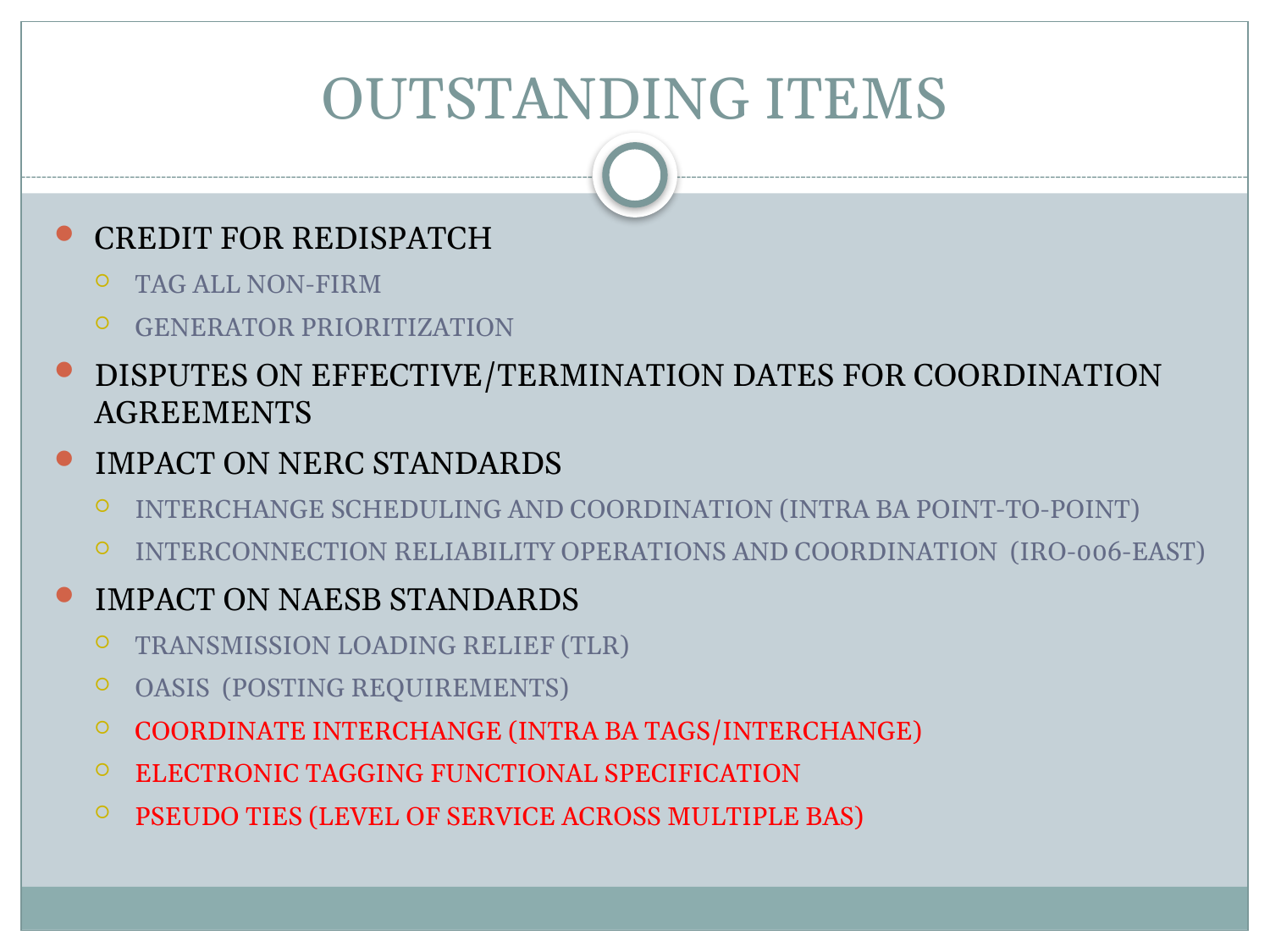

# OUTSTANDING ITEMS
Credit for Redispatch
Tag All Non-Firm
Generator Prioritization
Disputes on effective/termination dates for Coordination Agreements
Impact on NERC Standards
Interchange Scheduling and Coordination (Intra BA Point-to-Point)
Interconnection Reliability Operations and Coordination  (IRO-006-EAST)
Impact on NAESB Standards
Transmission Loading Relief (TLR)
OASIS  (Posting Requirements)
Coordinate Interchange (Intra BA Tags/Interchange)
Electronic Tagging Functional Specification
Pseudo Ties (Level of service across multiple BAs)